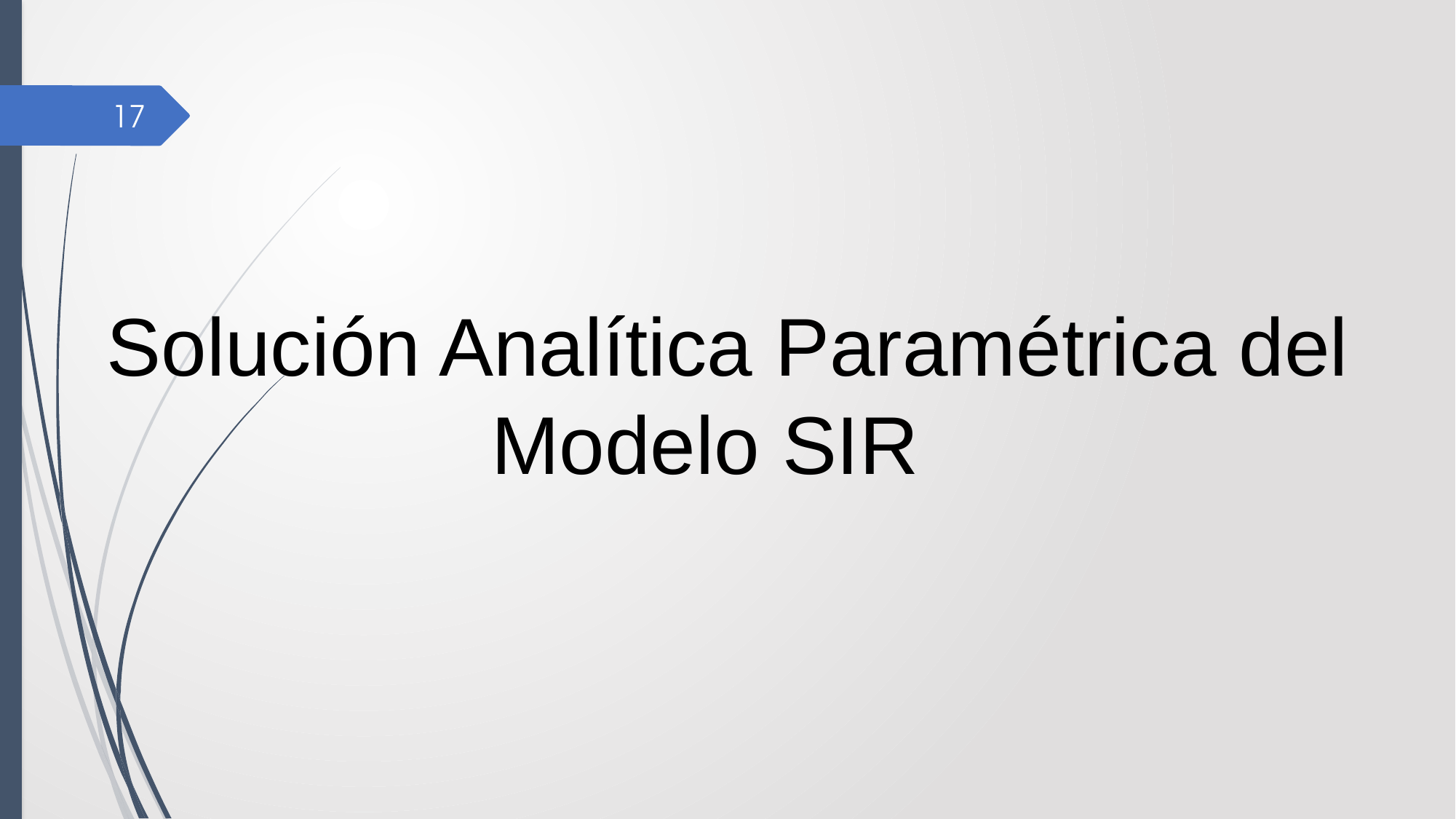

17
# Solución Analítica Paramétrica del Modelo SIR